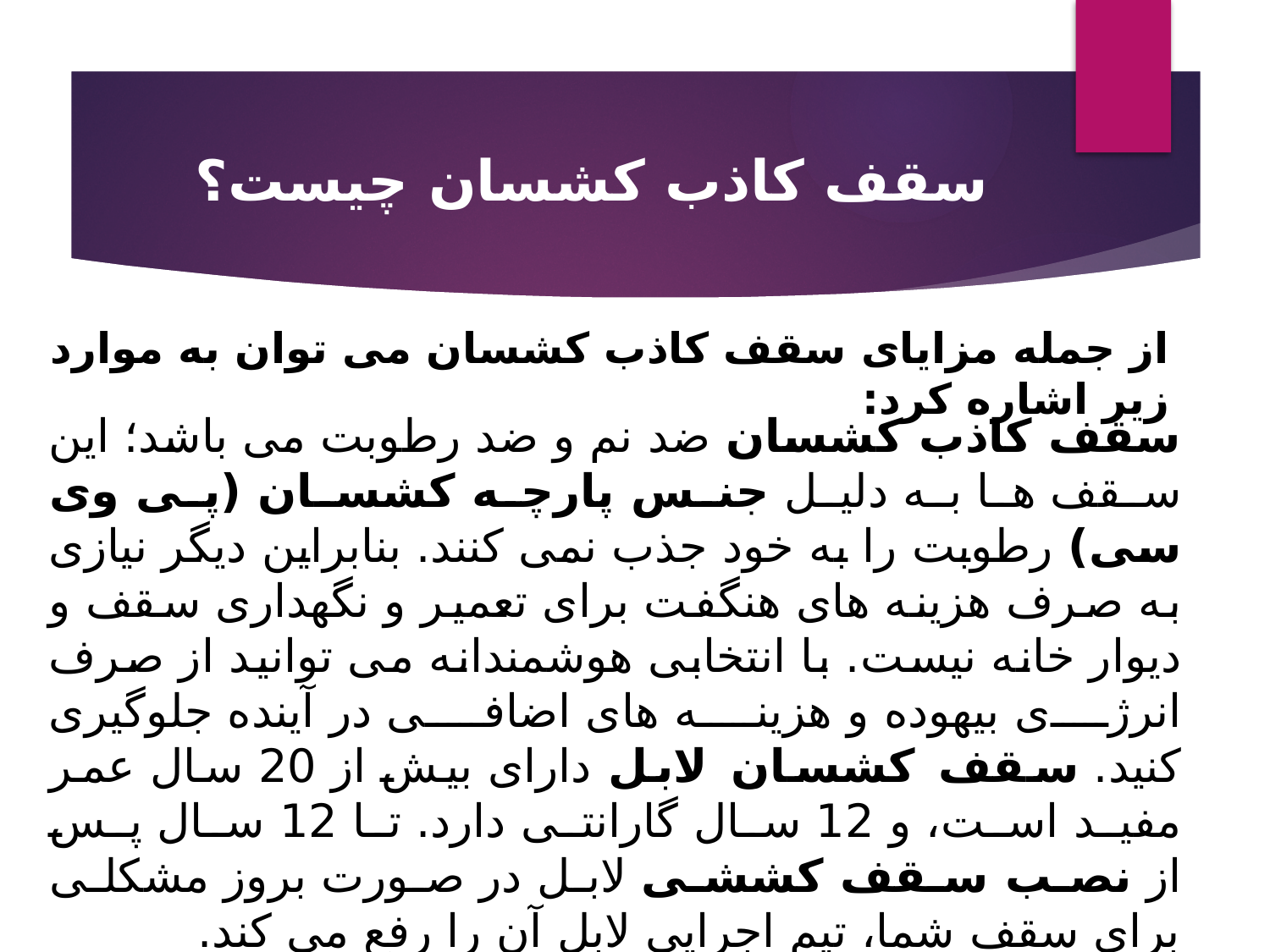

# سقف کاذب کشسان چیست؟
از جمله مزایای سقف کاذب کشسان می توان به موارد زیر اشاره کرد:

سقف کاذب کشسان ضد نم و ضد رطوبت می باشد؛ این سقف ها به دلیل جنس پارچه کشسان (پی وی سی) رطوبت را به خود جذب نمی کنند. بنابراین دیگر نیازی به صرف هزینه های هنگفت برای تعمیر و نگهداری سقف و دیوار خانه نیست. با انتخابی هوشمندانه می توانید از صرف انرژی بیهوده و هزینه های اضافی در آینده جلوگیری کنید. سقف کشسان لابل دارای بیش از 20 سال عمر مفید است، و 12 سال گارانتی دارد. تا 12 سال پس از نصب سقف کششی لابل در صورت بروز مشکلی برای سقف شما، تیم اجرایی لابل آن را رفع می کند.